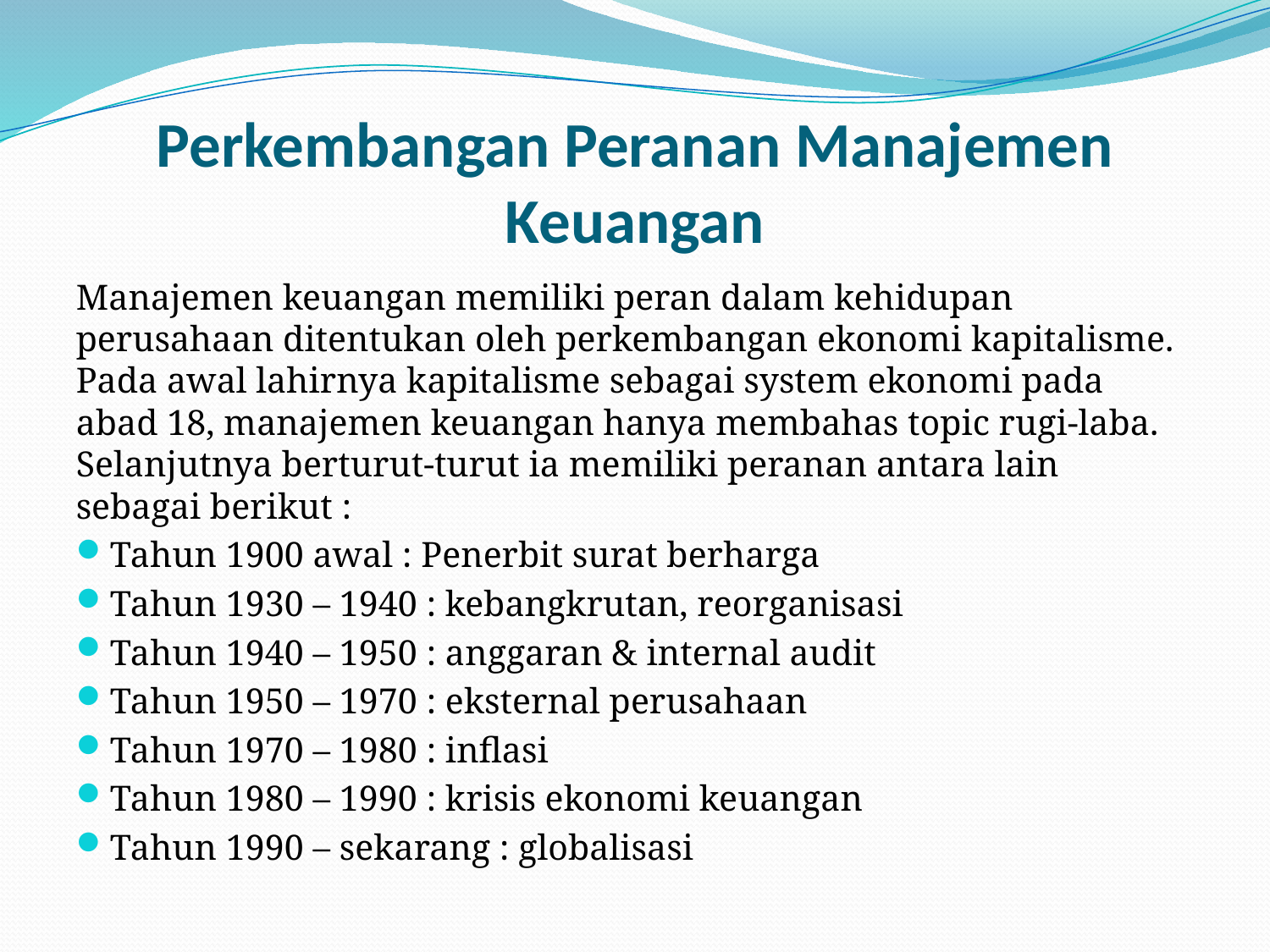

# Perkembangan Peranan Manajemen Keuangan
Manajemen keuangan memiliki peran dalam kehidupan perusahaan ditentukan oleh perkembangan ekonomi kapitalisme. Pada awal lahirnya kapitalisme sebagai system ekonomi pada abad 18, manajemen keuangan hanya membahas topic rugi-laba. Selanjutnya berturut-turut ia memiliki peranan antara lain sebagai berikut :
Tahun 1900 awal : Penerbit surat berharga
Tahun 1930 – 1940 : kebangkrutan, reorganisasi
Tahun 1940 – 1950 : anggaran & internal audit
Tahun 1950 – 1970 : eksternal perusahaan
Tahun 1970 – 1980 : inflasi
Tahun 1980 – 1990 : krisis ekonomi keuangan
Tahun 1990 – sekarang : globalisasi